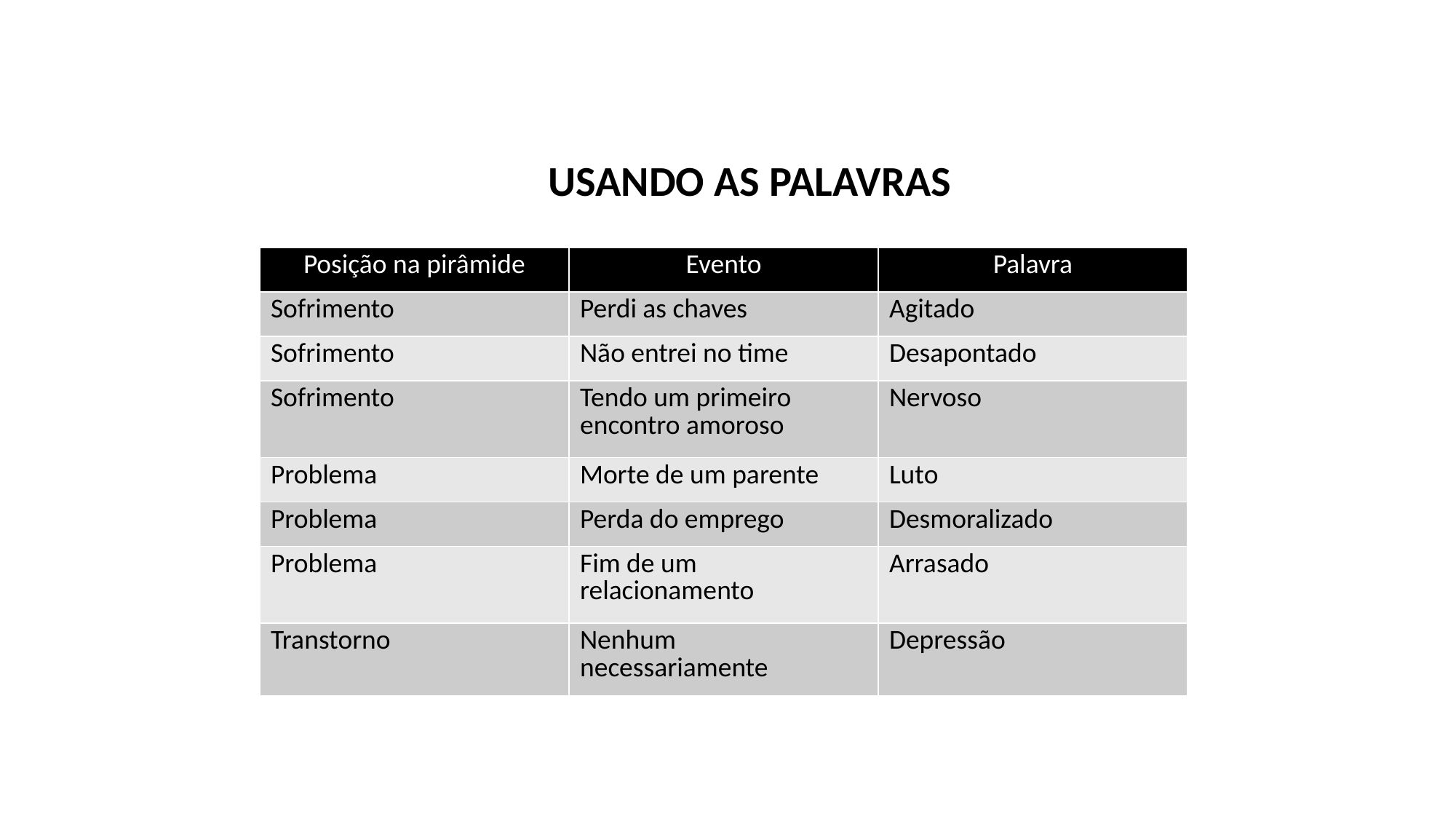

USANDO AS PALAVRAS
| Posição na pirâmide | Evento | Palavra |
| --- | --- | --- |
| Sofrimento | Perdi as chaves | Agitado |
| Sofrimento | Não entrei no time | Desapontado |
| Sofrimento | Tendo um primeiro encontro amoroso | Nervoso |
| Problema | Morte de um parente | Luto |
| Problema | Perda do emprego | Desmoralizado |
| Problema | Fim de um relacionamento | Arrasado |
| Transtorno | Nenhum necessariamente | Depressão |